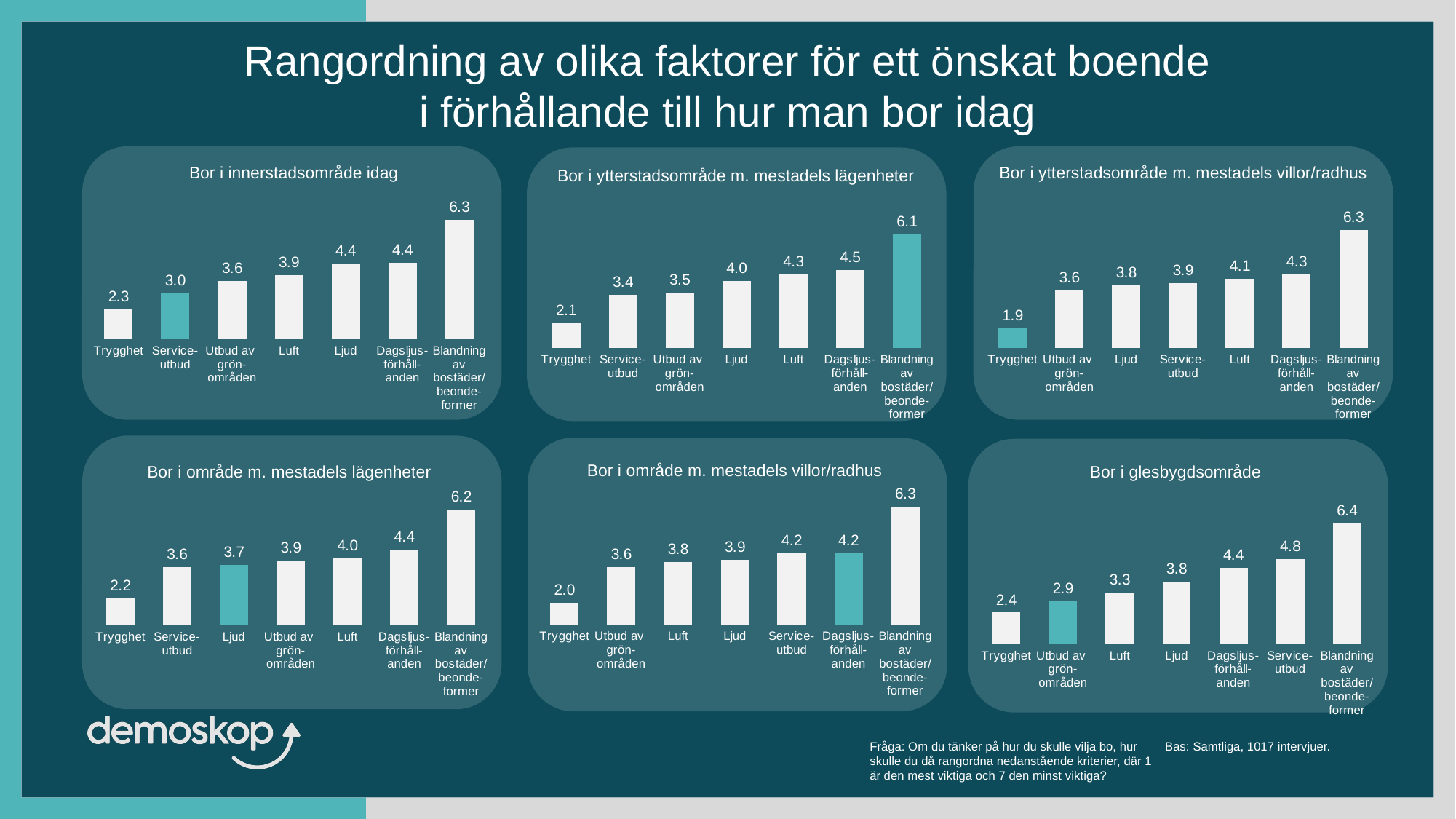

Rangordning av olika faktorer för ett önskat boende
i förhållande till hur man bor idag

### Chart

| Category | Innerstadsområde |
|---|---|
| Trygghet | 2.3284193436540654 |
| Service-
utbud | 3.0426146917145043 |
| Utbud av
grön-
områden | 3.6028395428352153 |
| Luft | 3.8726750009145743 |
| Ljud | 4.393663583288049 |
| Dagsljus-
förhåll-
anden | 4.419592433791267 |
| Blandning
av bostäder/
beonde-
former | 6.340195403802324 |

### Chart

| Category | Ytterstadsområde m. mestadels lägenheter |
|---|---|
| Trygghet | 2.1 |
| Service-
utbud | 3.4 |
| Utbud av
grön-
områden | 3.5 |
| Ljud | 4.0 |
| Luft | 4.3 |
| Dagsljus-
förhåll-
anden | 4.5 |
| Blandning
av bostäder/
beonde-
former | 6.1 |

### Chart

| Category | Ytterstadsområde m. mestadels villor/radhus |
|---|---|
| Trygghet | 1.9 |
| Utbud av
grön-
områden | 3.6 |
| Ljud | 3.8 |
| Service-
utbud | 3.9 |
| Luft | 4.1 |
| Dagsljus-
förhåll-
anden | 4.3 |
| Blandning
av bostäder/
beonde-
former | 6.3 |
Bor i innerstadsområde idag
Bor i ytterstadsområde m. mestadels villor/radhus
Bor i ytterstadsområde m. mestadels lägenheter

### Chart

| Category | Område m. mestadels villor/radhus |
|---|---|
| Trygghet | 2.0 |
| Utbud av
grön-
områden | 3.6 |
| Luft | 3.8 |
| Ljud | 3.9 |
| Service-
utbud | 4.2 |
| Dagsljus-
förhåll-
anden | 4.2 |
| Blandning
av bostäder/
beonde-
former | 6.3 |

### Chart

| Category | Område m. mestadels lägenheter |
|---|---|
| Trygghet | 2.2 |
| Service-
utbud | 3.6 |
| Ljud | 3.7 |
| Utbud av
grön-
områden | 3.9 |
| Luft | 4.0 |
| Dagsljus-
förhåll-
anden | 4.4 |
| Blandning
av bostäder/
beonde-
former | 6.2 |

### Chart

| Category | Glesbygdsområde |
|---|---|
| Trygghet | 2.4 |
| Utbud av
grön-
områden | 2.9 |
| Luft | 3.3 |
| Ljud | 3.8 |
| Dagsljus-
förhåll-
anden | 4.4 |
| Service-
utbud | 4.8 |
| Blandning
av bostäder/
beonde-
former | 6.4 |
Bor i område m. mestadels villor/radhus
Bor i område m. mestadels lägenheter
Bor i glesbygdsområde
Fråga: Om du tänker på hur du skulle vilja bo, hur skulle du då rangordna nedanstående kriterier, där 1 är den mest viktiga och 7 den minst viktiga?

Bas: Samtliga, 1017 intervjuer.